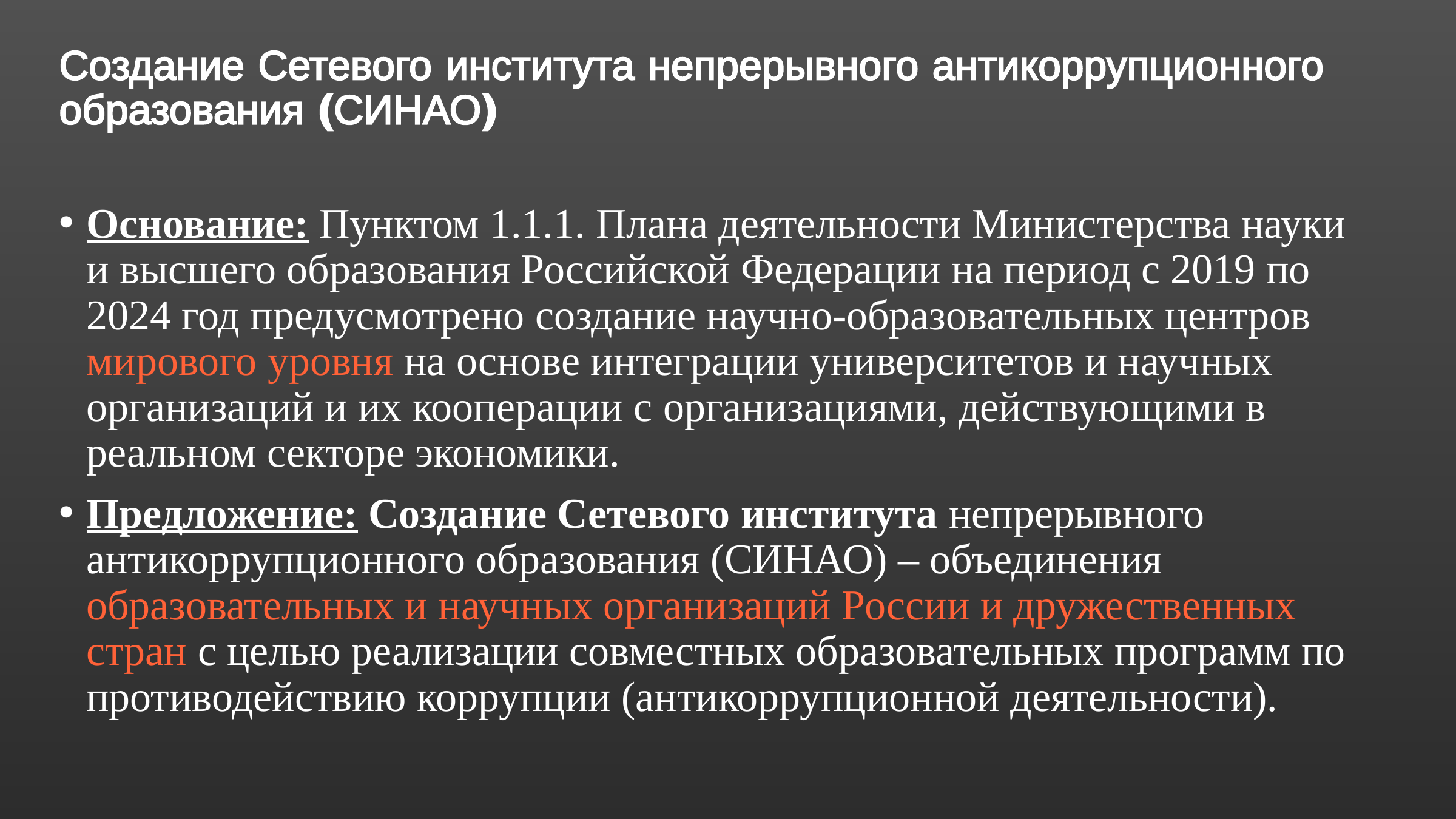

# Создание Сетевого института непрерывного антикоррупционного образования (СИНАО)
Основание: Пунктом 1.1.1. Плана деятельности Министерства науки и высшего образования Российской Федерации на период с 2019 по 2024 год предусмотрено создание научно-образовательных центров мирового уровня на основе интеграции университетов и научных организаций и их кооперации с организациями, действующими в реальном секторе экономики.
Предложение: Создание Сетевого института непрерывного антикоррупционного образования (СИНАО) – объединения образовательных и научных организаций России и дружественных стран с целью реализации совместных образовательных программ по противодействию коррупции (антикоррупционной деятельности).